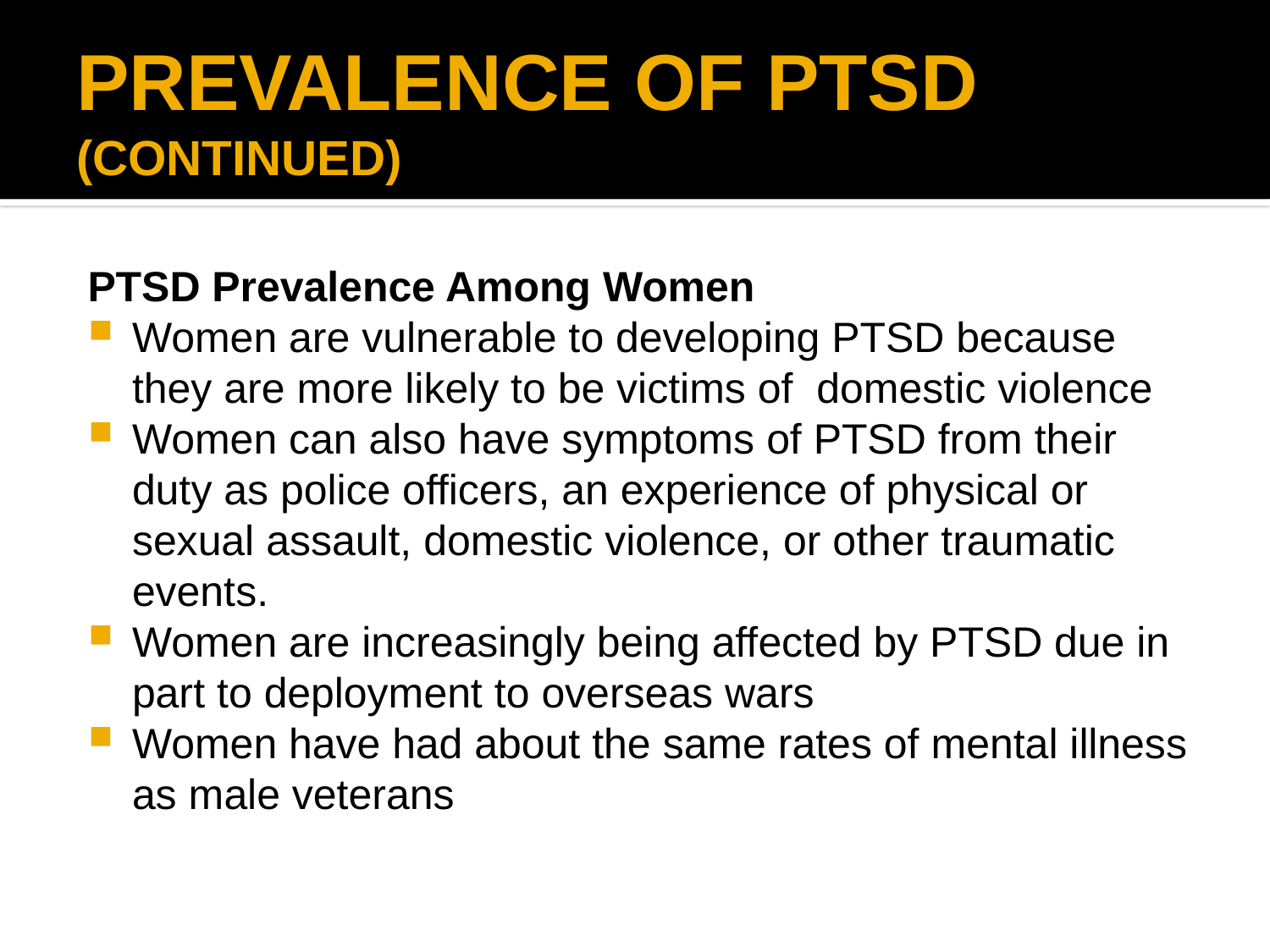

# PREVALENCE OF PTSD (CONTINUED)
PTSD Prevalence Among Women
Women are vulnerable to developing PTSD because they are more likely to be victims of  domestic violence
Women can also have symptoms of PTSD from their duty as police officers, an experience of physical or sexual assault, domestic violence, or other traumatic events.
Women are increasingly being affected by PTSD due in part to deployment to overseas wars
Women have had about the same rates of mental illness as male veterans